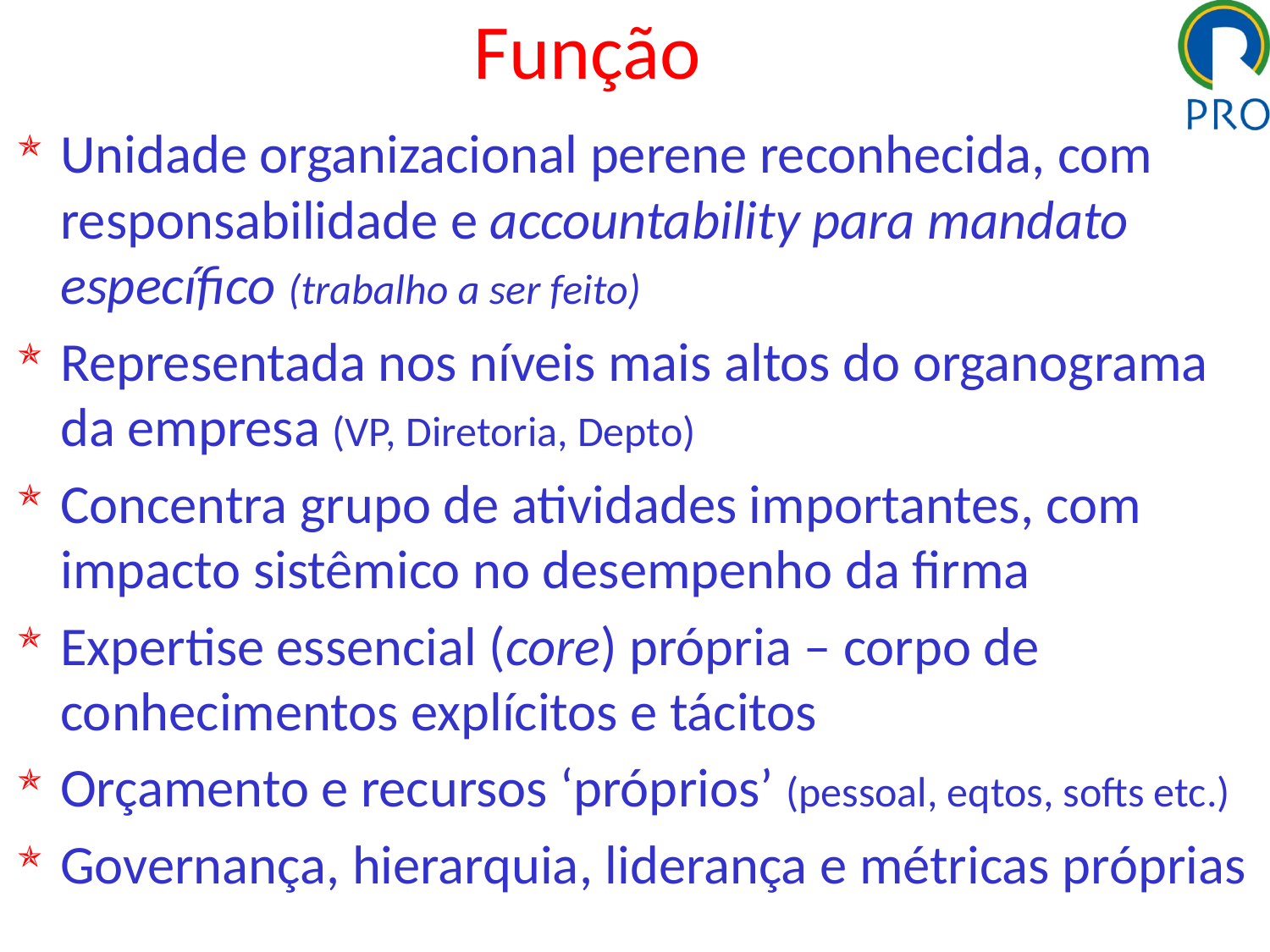

# Função
Unidade organizacional perene reconhecida, com responsabilidade e accountability para mandato específico (trabalho a ser feito)
Representada nos níveis mais altos do organograma da empresa (VP, Diretoria, Depto)
Concentra grupo de atividades importantes, com impacto sistêmico no desempenho da firma
Expertise essencial (core) própria – corpo de conhecimentos explícitos e tácitos
Orçamento e recursos ‘próprios’ (pessoal, eqtos, softs etc.)
Governança, hierarquia, liderança e métricas próprias

Mario Sergio Salerno   Poli-USP/Produção